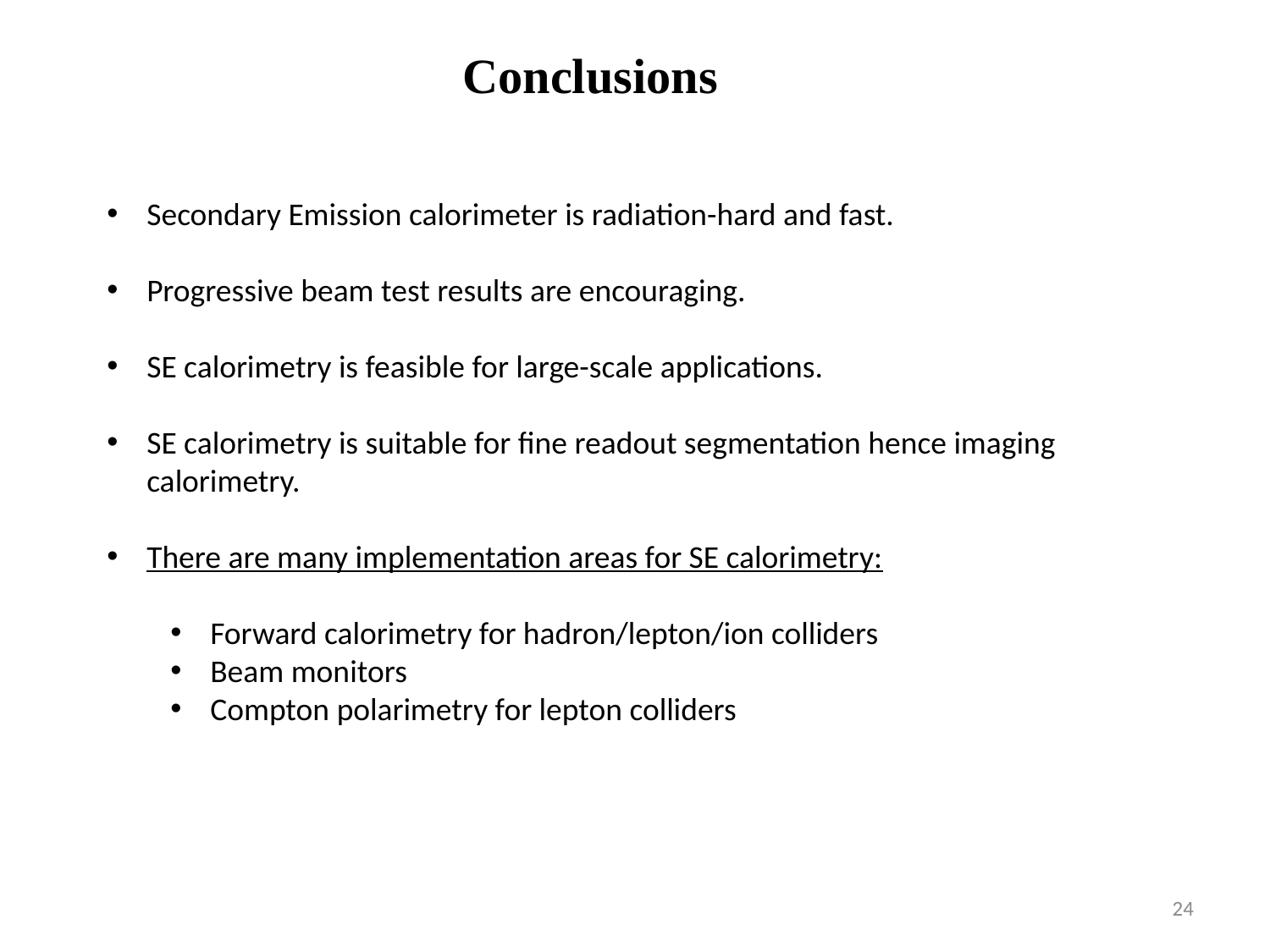

Conclusions
Secondary Emission calorimeter is radiation-hard and fast.

Progressive beam test results are encouraging.

SE calorimetry is feasible for large-scale applications.

SE calorimetry is suitable for fine readout segmentation hence imaging calorimetry.

There are many implementation areas for SE calorimetry:

Forward calorimetry for hadron/lepton/ion colliders
Beam monitors
Compton polarimetry for lepton colliders
24